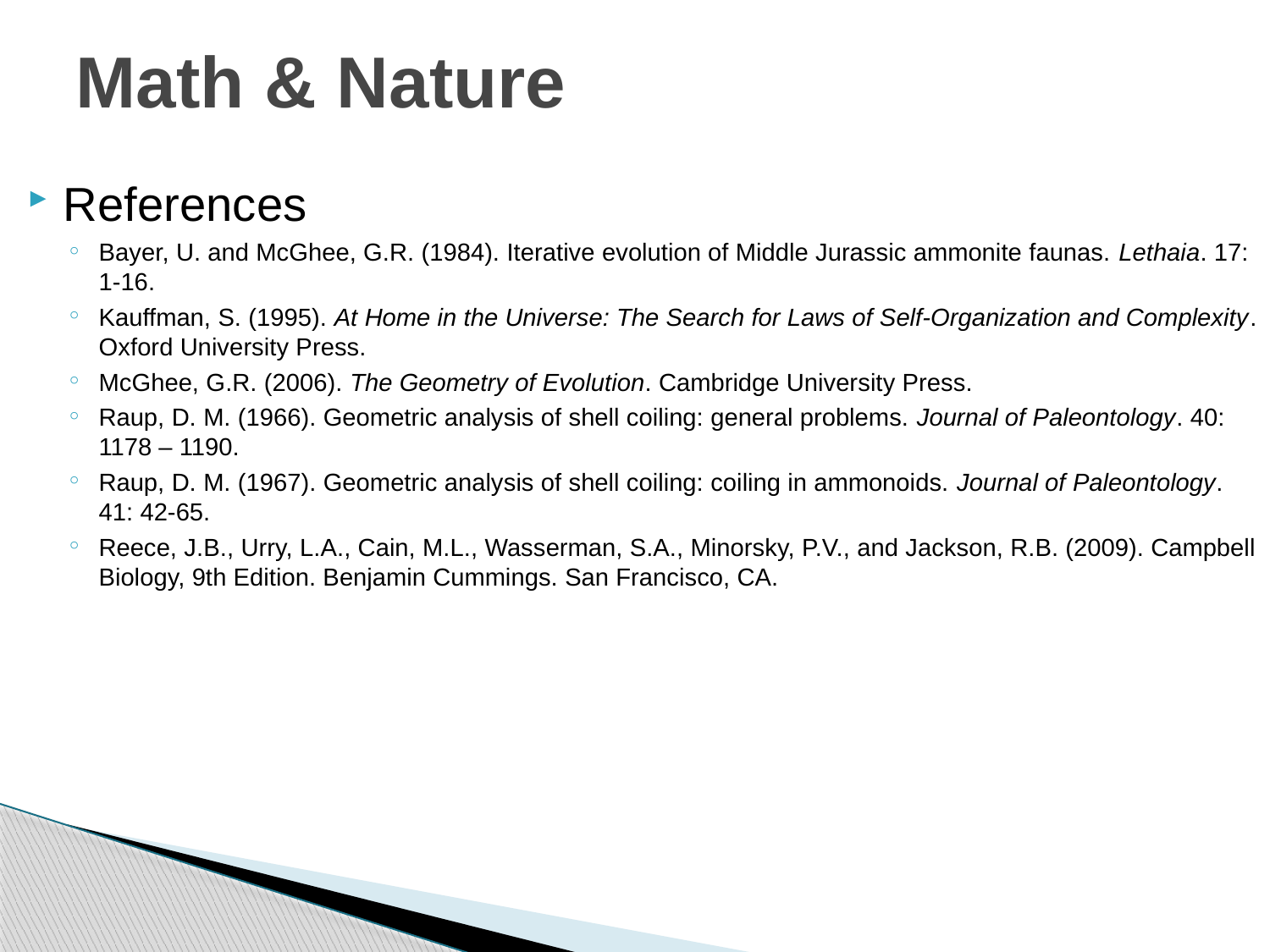

# Math & Nature
References
Bayer, U. and McGhee, G.R. (1984). Iterative evolution of Middle Jurassic ammonite faunas. Lethaia. 17: 1-16.
Kauffman, S. (1995). At Home in the Universe: The Search for Laws of Self-Organization and Complexity. Oxford University Press.
McGhee, G.R. (2006). The Geometry of Evolution. Cambridge University Press.
Raup, D. M. (1966). Geometric analysis of shell coiling: general problems. Journal of Paleontology. 40: 1178 – 1190.
Raup, D. M. (1967). Geometric analysis of shell coiling: coiling in ammonoids. Journal of Paleontology. 41: 42-65.
Reece, J.B., Urry, L.A., Cain, M.L., Wasserman, S.A., Minorsky, P.V., and Jackson, R.B. (2009). Campbell Biology, 9th Edition. Benjamin Cummings. San Francisco, CA.